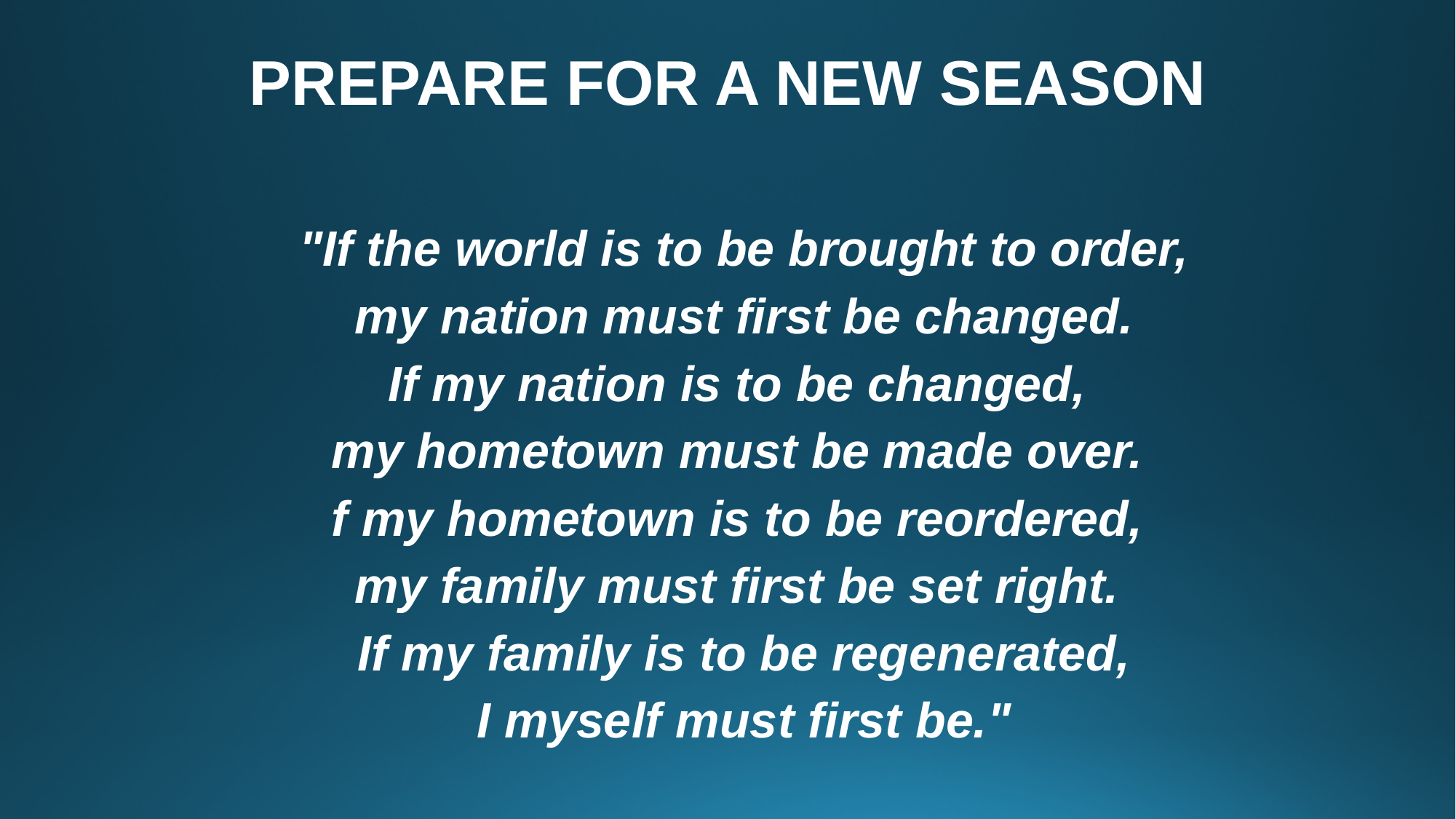

# PREPARE FOR A NEW SEASON
"If the world is to be brought to order,
 my nation must first be changed.
If my nation is to be changed,
my hometown must be made over.
f my hometown is to be reordered,
my family must first be set right.
If my family is to be regenerated,
 I myself must first be."